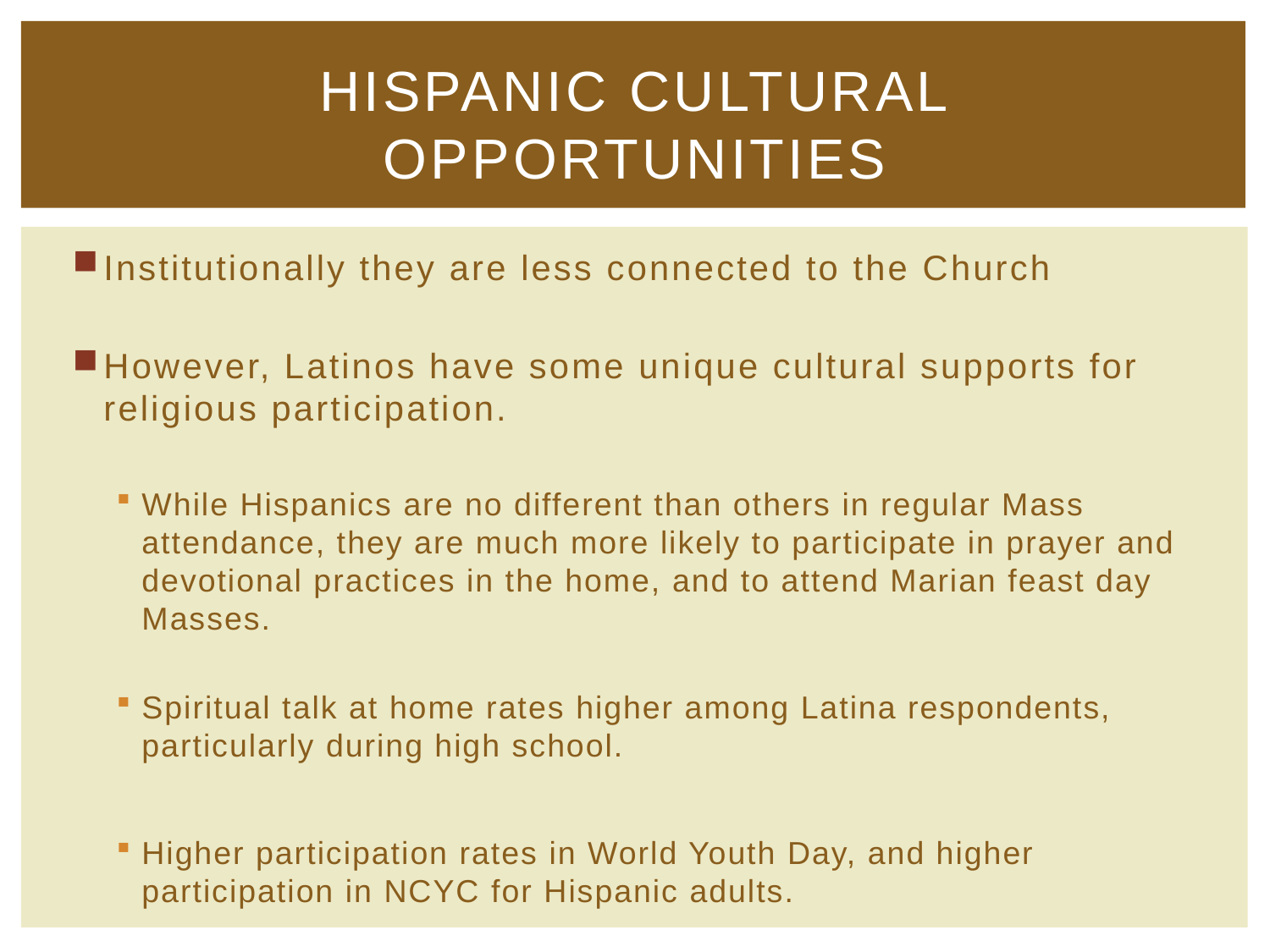

# Hispanic Cultural Opportunities
Institutionally they are less connected to the Church

However, Latinos have some unique cultural supports for religious participation.

While Hispanics are no different than others in regular Mass attendance, they are much more likely to participate in prayer and devotional practices in the home, and to attend Marian feast day Masses.

Spiritual talk at home rates higher among Latina respondents, particularly during high school.

Higher participation rates in World Youth Day, and higher participation in NCYC for Hispanic adults.